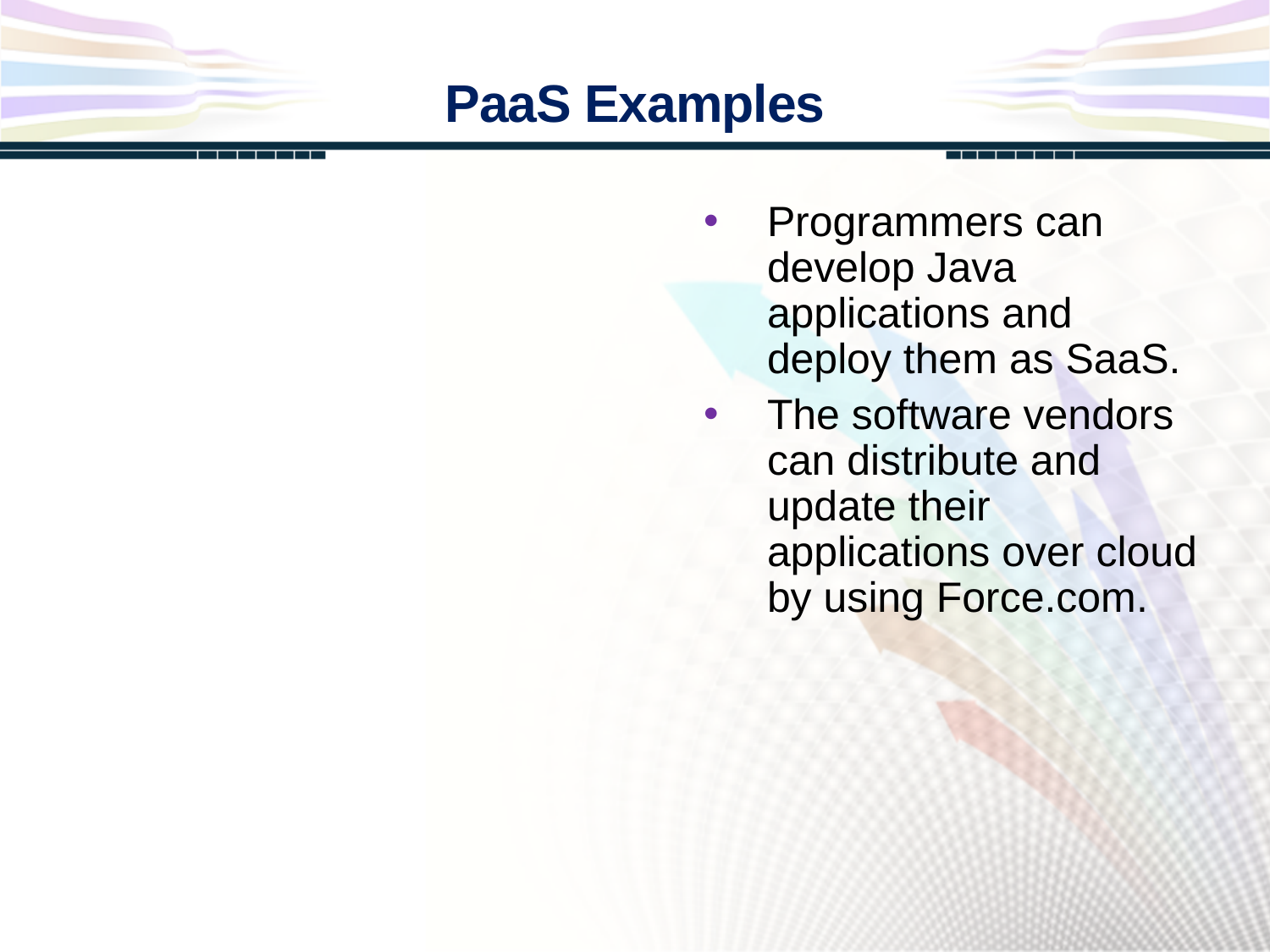

PaaS Examples
Programmers can develop Java applications and deploy them as SaaS.
The software vendors can distribute and update their applications over cloud by using Force.com.